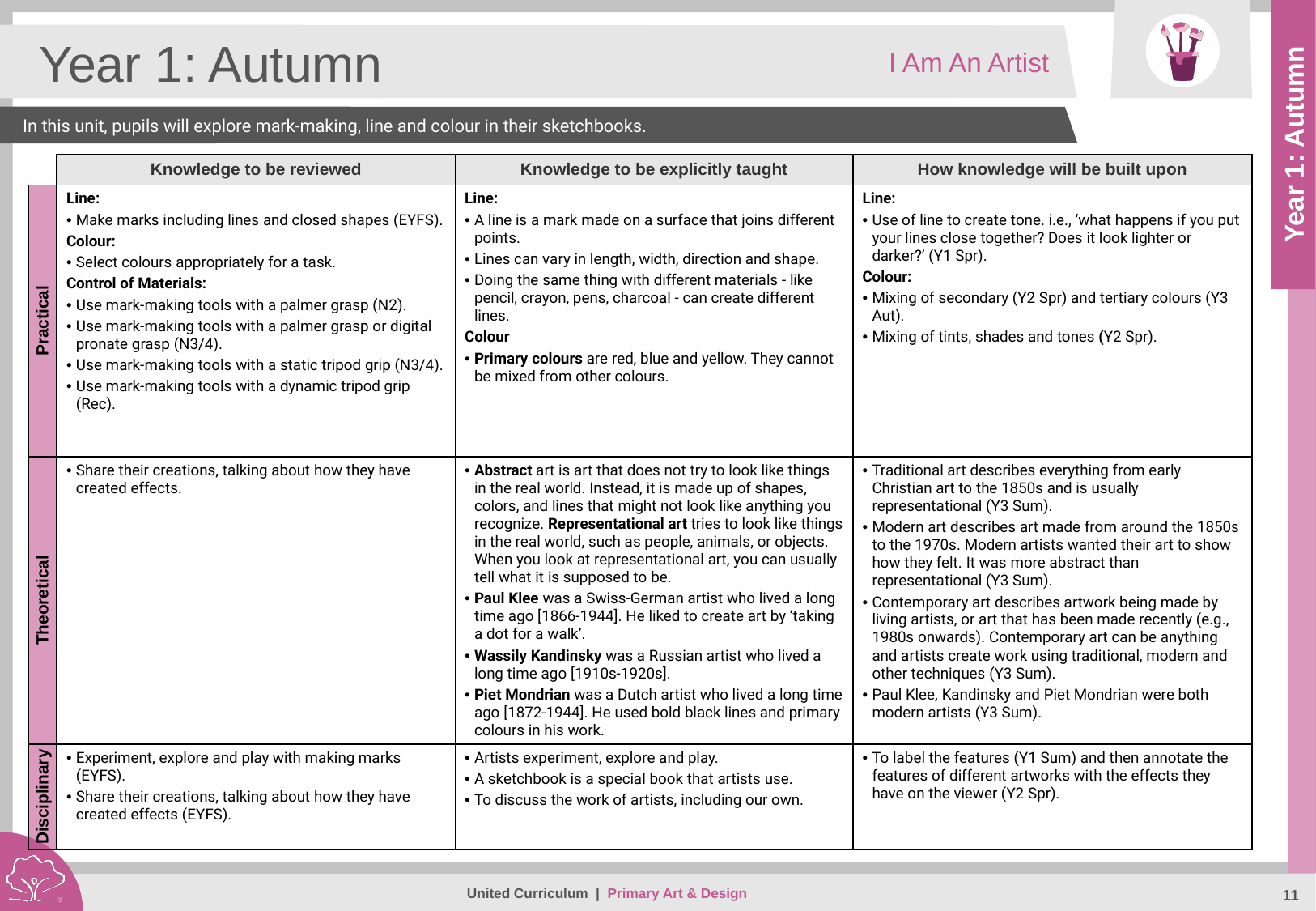

I Am An Artist
Year 1: Autumn
In this unit, pupils will explore mark-making, line and colour in their sketchbooks.
Year 1: Autumn
|  | Knowledge to be reviewed | Knowledge to be explicitly taught | How knowledge will be built upon |
| --- | --- | --- | --- |
| Practical | Line: Make marks including lines and closed shapes (EYFS). Colour: Select colours appropriately for a task. Control of Materials: Use mark-making tools with a palmer grasp (N2). Use mark-making tools with a palmer grasp or digital pronate grasp (N3/4). Use mark-making tools with a static tripod grip (N3/4). Use mark-making tools with a dynamic tripod grip (Rec). | Line: A line is a mark made on a surface that joins different points. Lines can vary in length, width, direction and shape. Doing the same thing with different materials - like pencil, crayon, pens, charcoal - can create different lines. Colour Primary colours are red, blue and yellow. They cannot be mixed from other colours. | Line: Use of line to create tone. i.e., ‘what happens if you put your lines close together? Does it look lighter or darker?’ (Y1 Spr). Colour: Mixing of secondary (Y2 Spr) and tertiary colours (Y3 Aut). Mixing of tints, shades and tones (Y2 Spr). |
| Theoretical | Share their creations, talking about how they have created effects. | Abstract art is art that does not try to look like things in the real world. Instead, it is made up of shapes, colors, and lines that might not look like anything you recognize. Representational art tries to look like things in the real world, such as people, animals, or objects. When you look at representational art, you can usually tell what it is supposed to be. Paul Klee was a Swiss-German artist who lived a long time ago [1866-1944]. He liked to create art by ‘taking a dot for a walk’. Wassily Kandinsky was a Russian artist who lived a long time ago [1910s-1920s]. Piet Mondrian was a Dutch artist who lived a long time ago [1872-1944]. He used bold black lines and primary colours in his work. | Traditional art describes everything from early Christian art to the 1850s and is usually representational (Y3 Sum). Modern art describes art made from around the 1850s to the 1970s. Modern artists wanted their art to show how they felt. It was more abstract than representational (Y3 Sum). Contemporary art describes artwork being made by living artists, or art that has been made recently (e.g., 1980s onwards). Contemporary art can be anything and artists create work using traditional, modern and other techniques (Y3 Sum). Paul Klee, Kandinsky and Piet Mondrian were both modern artists (Y3 Sum). |
| Disciplinary | Experiment, explore and play with making marks (EYFS). Share their creations, talking about how they have created effects (EYFS). | Artists experiment, explore and play. A sketchbook is a special book that artists use. To discuss the work of artists, including our own. | To label the features (Y1 Sum) and then annotate the features of different artworks with the effects they have on the viewer (Y2 Spr). |